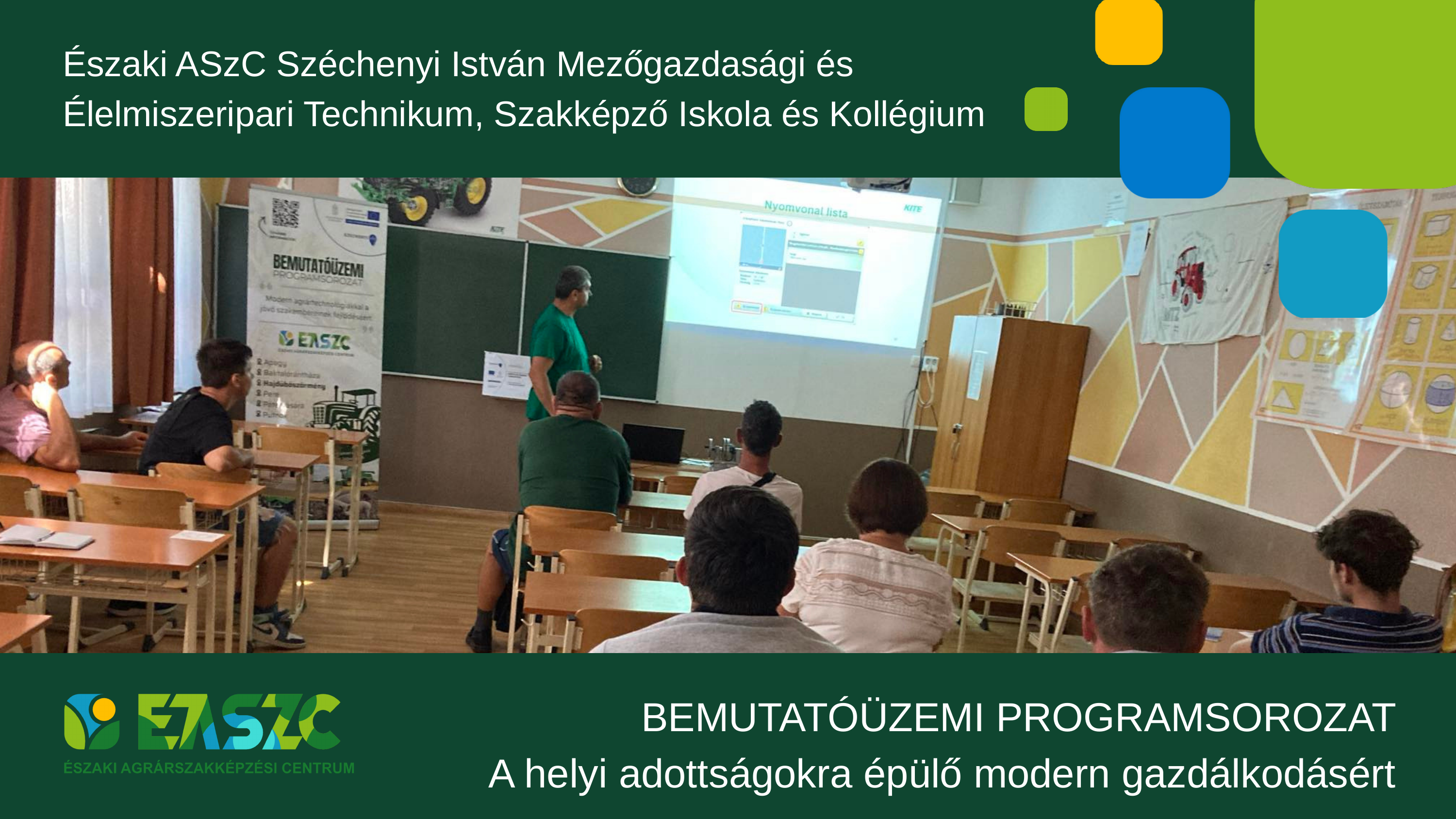

Északi ASzC Széchenyi István Mezőgazdasági és Élelmiszeripari Technikum, Szakképző Iskola és Kollégium

BEMUTATÓÜZEMI PROGRAMSOROZAT
A helyi adottságokra épülő modern gazdálkodásért